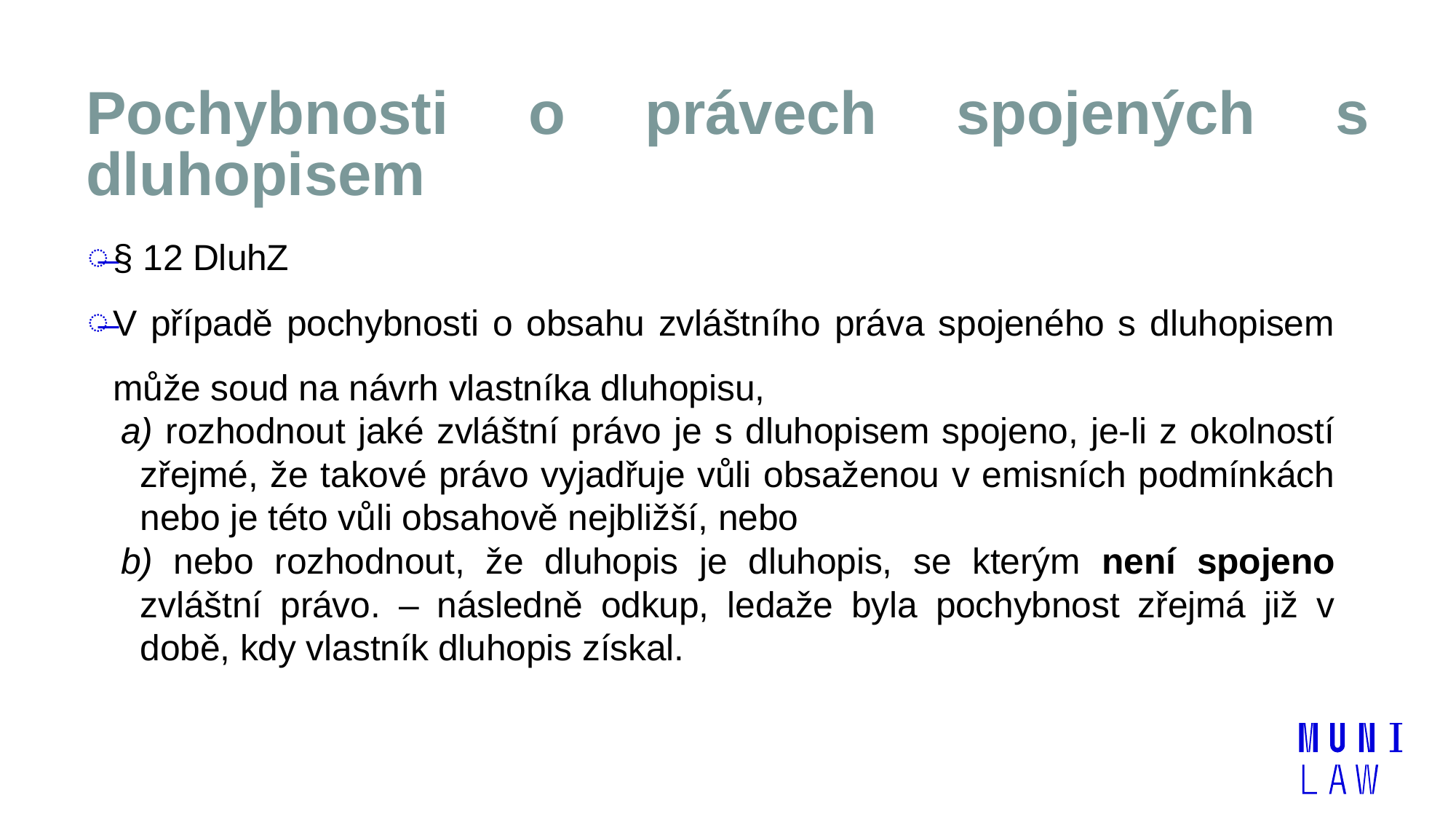

# Pochybnosti o právech spojených s dluhopisem
§ 12 DluhZ
V případě pochybnosti o obsahu zvláštního práva spojeného s dluhopisem může soud na návrh vlastníka dluhopisu,
a) rozhodnout jaké zvláštní právo je s dluhopisem spojeno, je-li z okolností zřejmé, že takové právo vyjadřuje vůli obsaženou v emisních podmínkách nebo je této vůli obsahově nejbližší, nebo
b) nebo rozhodnout, že dluhopis je dluhopis, se kterým není spojeno zvláštní právo. – následně odkup, ledaže byla pochybnost zřejmá již v době, kdy vlastník dluhopis získal.